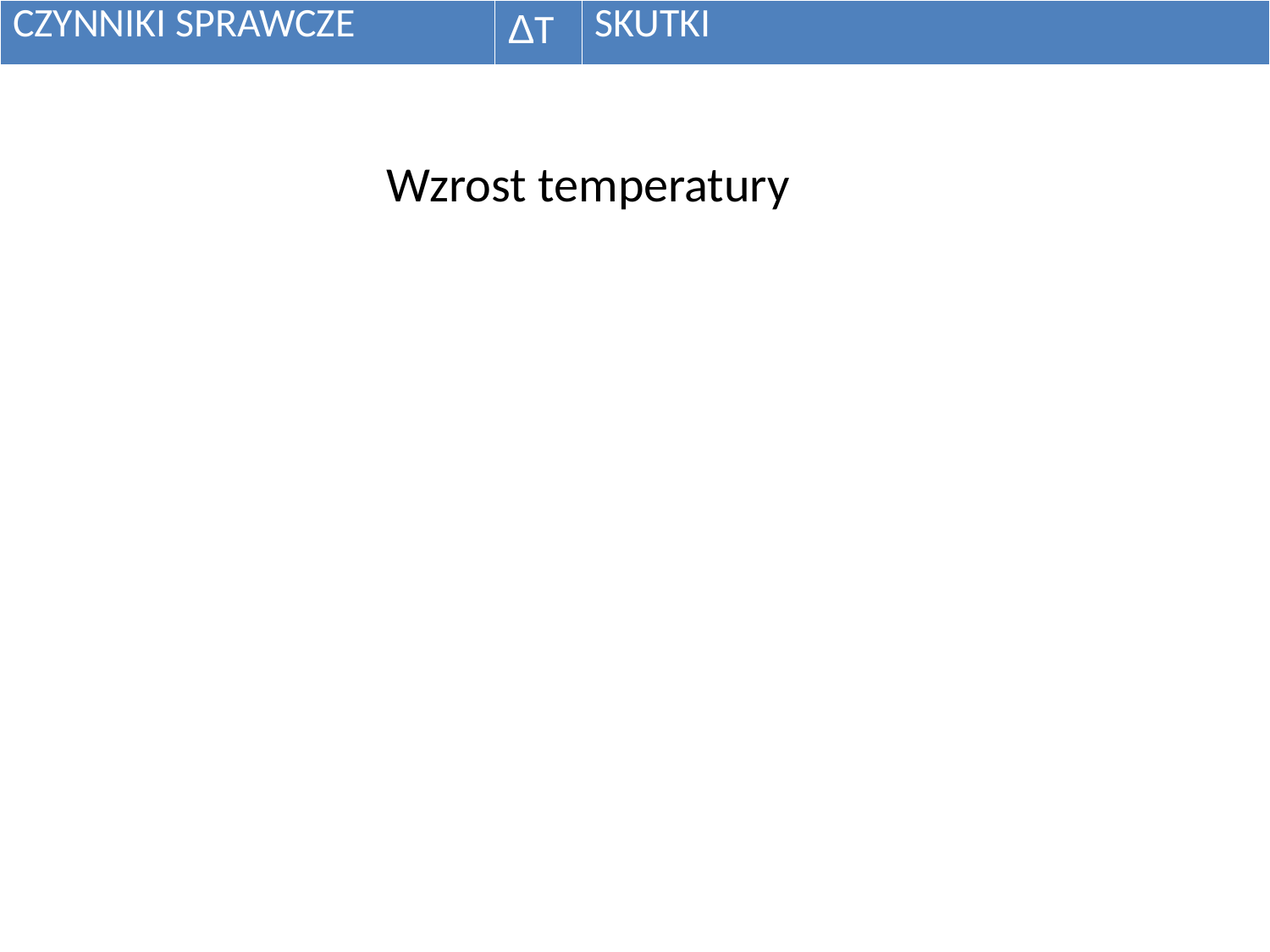

| CZYNNIKI SPRAWCZE | ΔT | SKUTKI |
| --- | --- | --- |
| 1. Spalenie małej części paliw | 2 | Adaptacja możliwa, ale kosztowna |
| 2. Spalenie większej części paliw, hydraty metanu stabilne | 2-4 | Na znacznych obszarach adaptacja niemożliwa, susze, zatopienia, migracje setek mln ludzi |
| 3. Spalenie większej części paliw, uwolnione hydraty metanu | >4 | Adaptacja niemożliwa w wielu regionach, wzrost poziomu oceanów o 75 m, migracje miliardów ludzi, rekonstrukcja stref klimatycznych oraz cywilizacji. |
| 4. Spalenie całości paliw kopalnych, uwolnienie hydratów | >8? | „Wymieranie permskie”, adaptacja człowieka raczej niemożliwa |
| 5. Spalenie wszystkiego, co się da, uwolnienie hydratów metanu, wyparowanie wód | Set-ki | Scenariusz „Wenus”. Koniec życia |

Wzrost temperatury